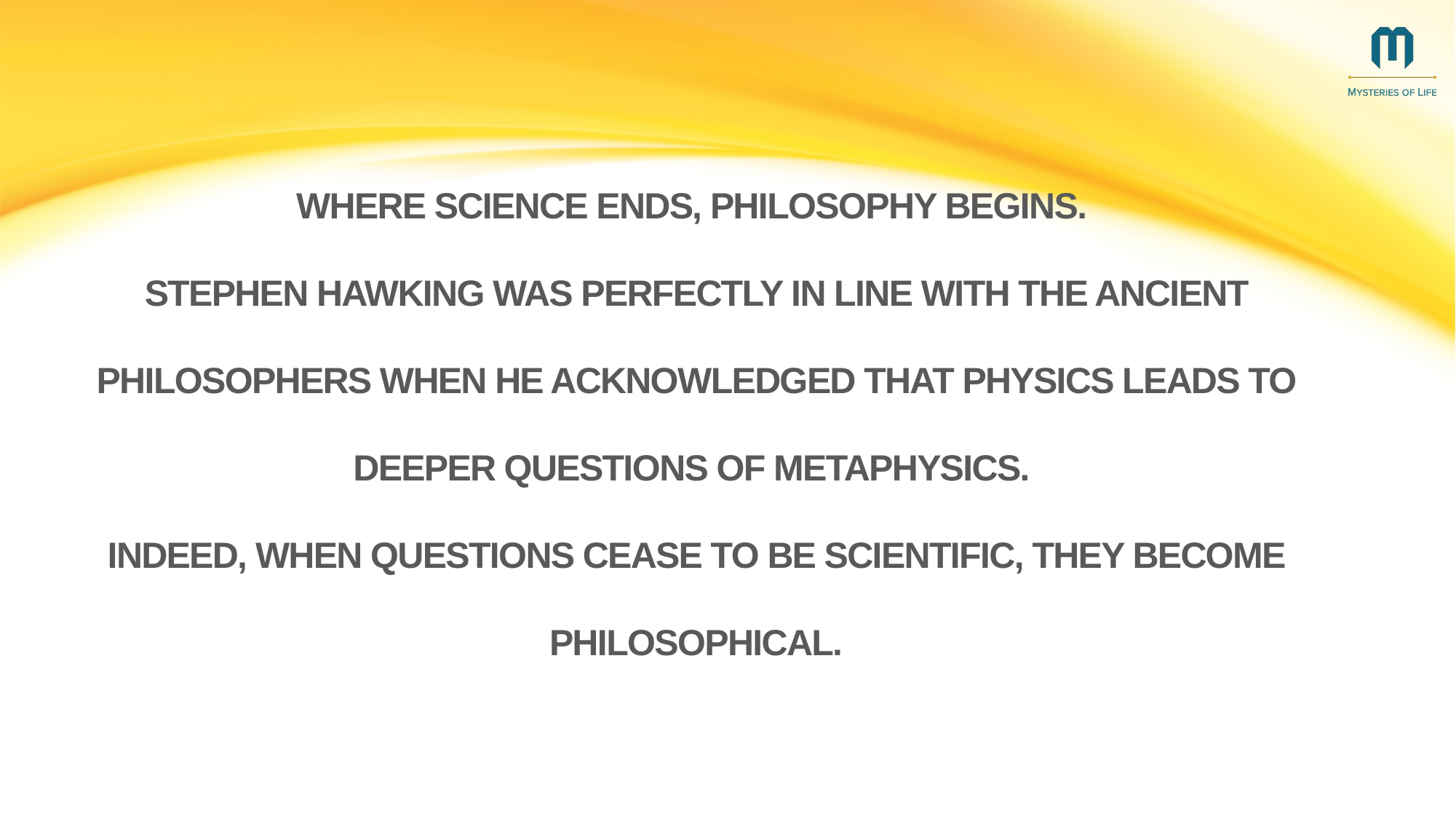

# Where science ends, philosophy begins. Stephen Hawking was perfectly in line with the ancient philosophers when he acknowledged that physics leads to deeper questions of metaphysics. Indeed, when questions cease to be scientific, they become philosophical.